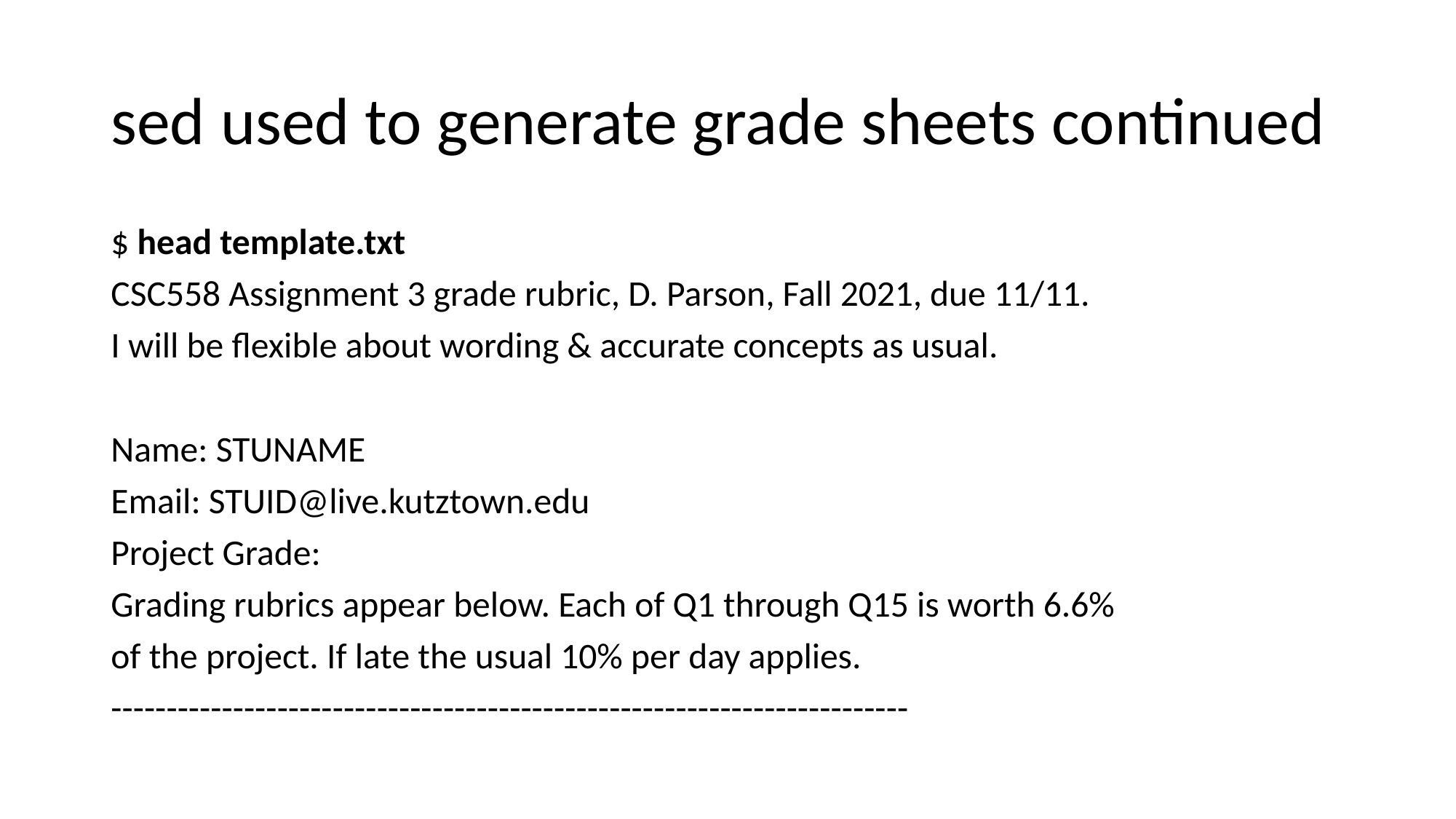

# sed used to generate grade sheets continued
$ head template.txt
CSC558 Assignment 3 grade rubric, D. Parson, Fall 2021, due 11/11.
I will be flexible about wording & accurate concepts as usual.

Name: STUNAME
Email: STUID@live.kutztown.edu
Project Grade:
Grading rubrics appear below. Each of Q1 through Q15 is worth 6.6%
of the project. If late the usual 10% per day applies.
------------------------------------------------------------------------